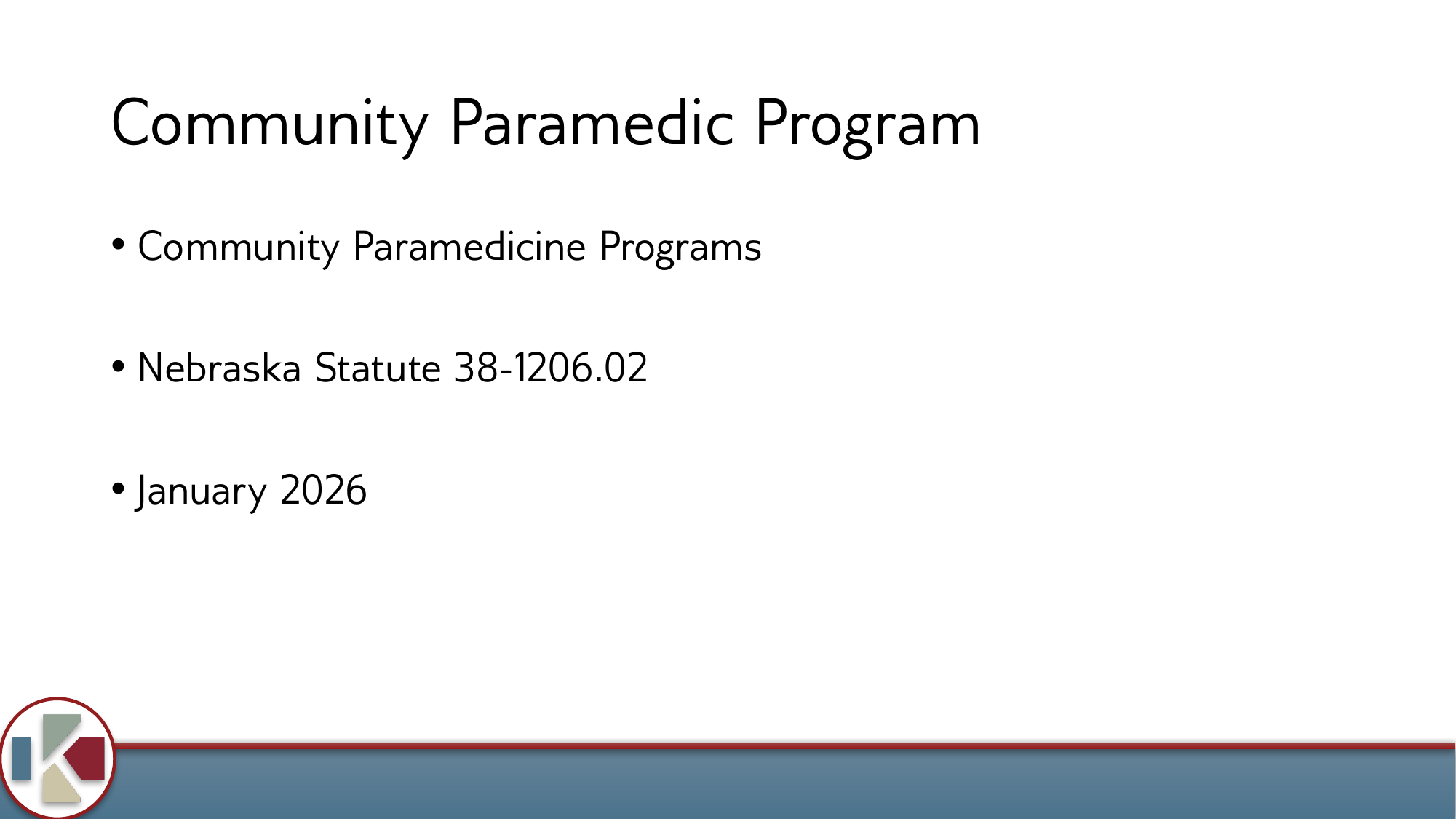

# Community Paramedic Program
Community Paramedicine Programs

Nebraska Statute 38-1206.02

January 2026